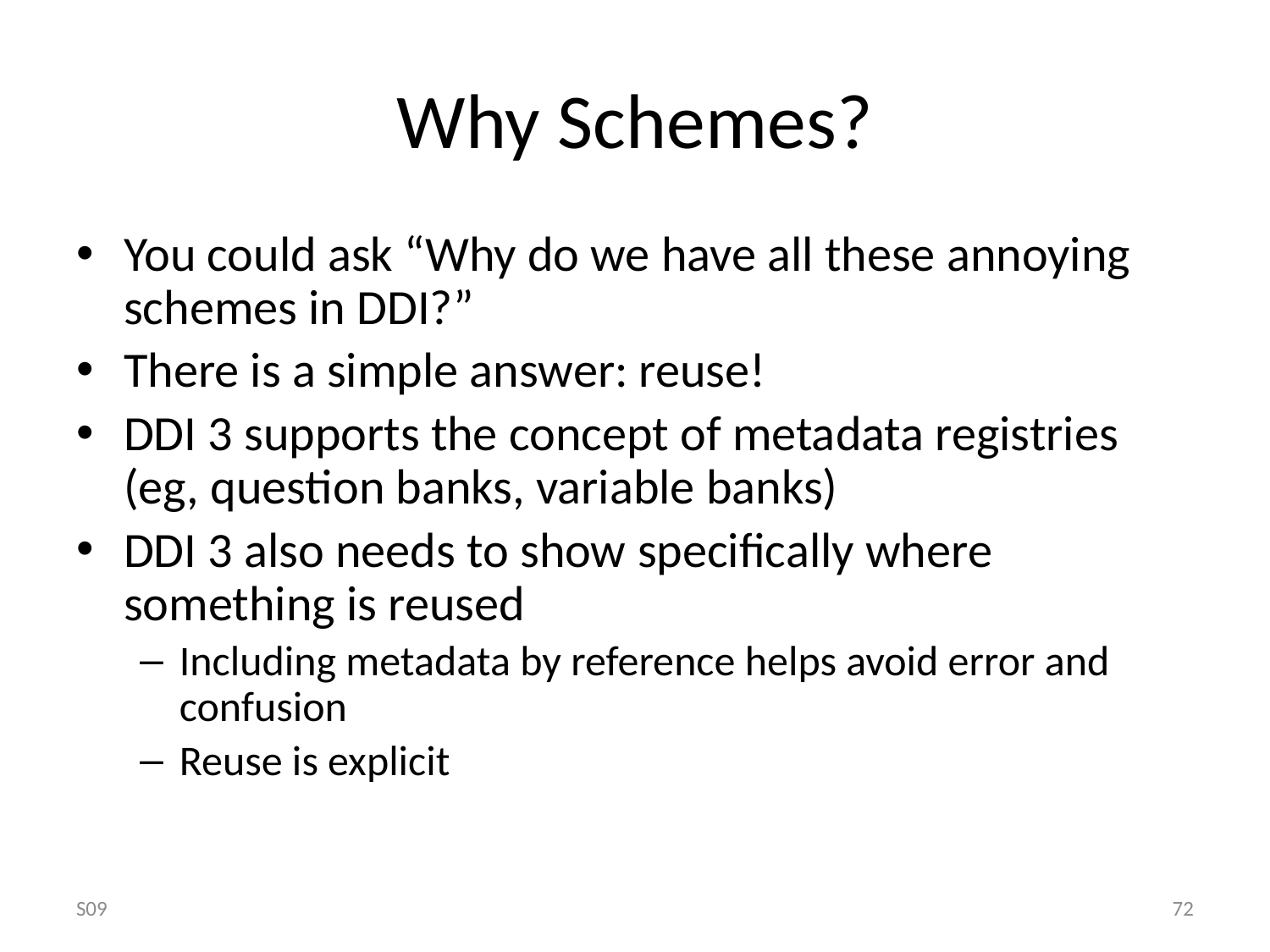

# Why Schemes?
You could ask “Why do we have all these annoying schemes in DDI?”
There is a simple answer: reuse!
DDI 3 supports the concept of metadata registries (eg, question banks, variable banks)
DDI 3 also needs to show specifically where something is reused
Including metadata by reference helps avoid error and confusion
Reuse is explicit
S09
72